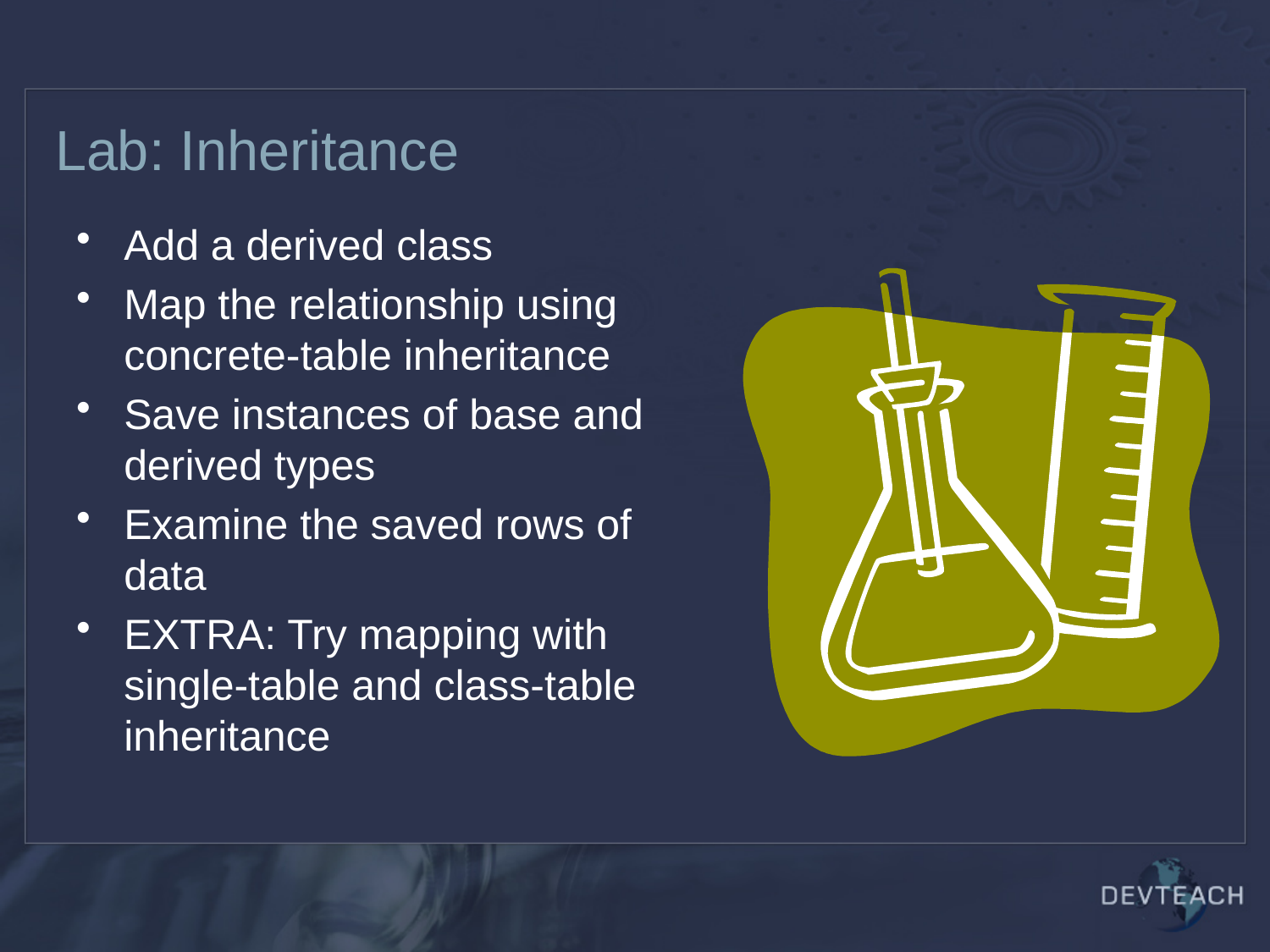

# Lab: Inheritance
Add a derived class
Map the relationship using concrete-table inheritance
Save instances of base and derived types
Examine the saved rows of data
EXTRA: Try mapping with single-table and class-table inheritance